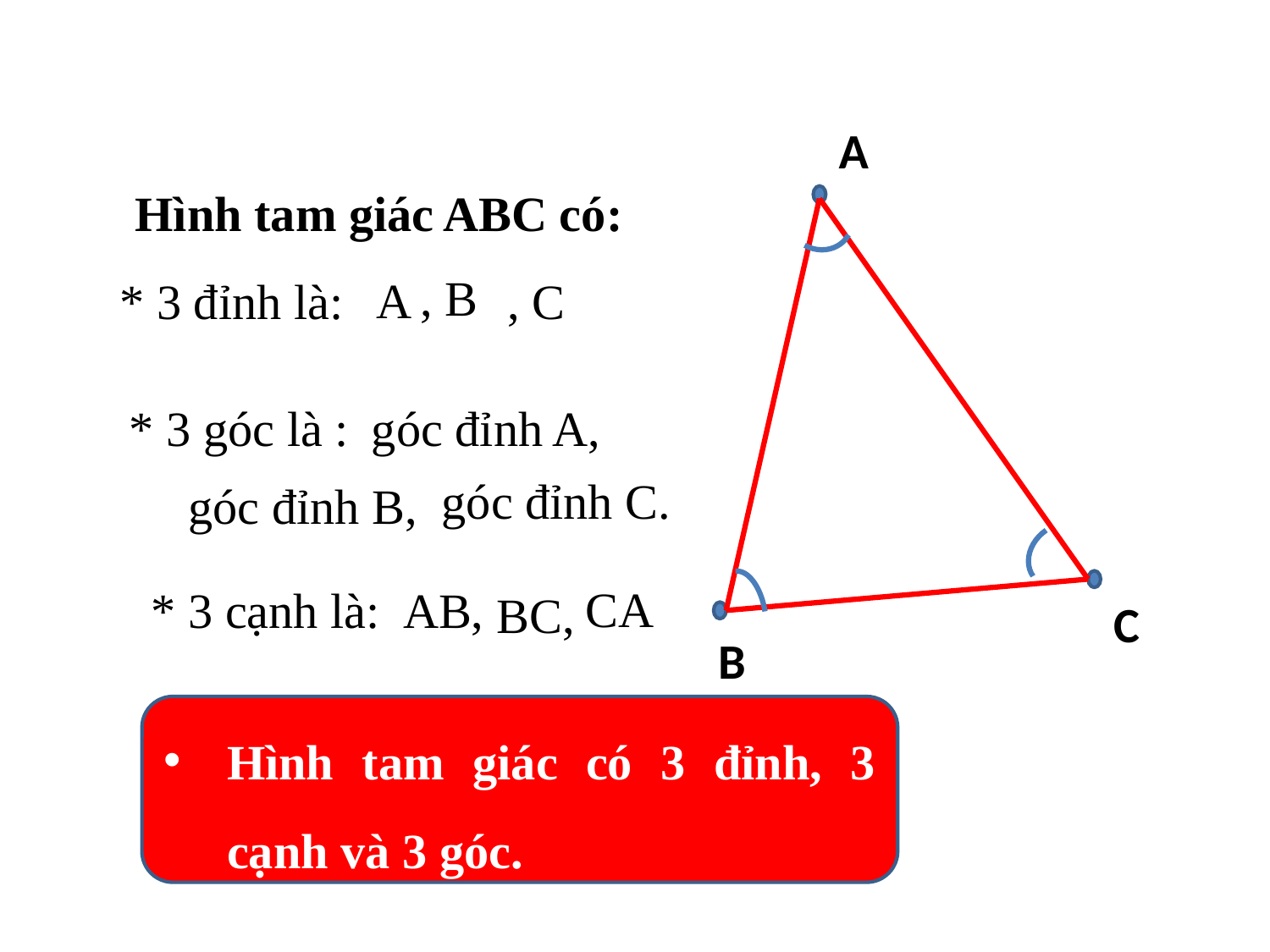

A
Hình tam giác ABC có:

   , B
 A
* 3 đỉnh là:
, C
* 3 góc là :
 góc đỉnh A,
góc đỉnh C.
góc đỉnh B,
 CA

* 3 cạnh là:
 AB,
 BC,
C

B
Hình tam giác có 3 đỉnh, 3 cạnh và 3 góc.